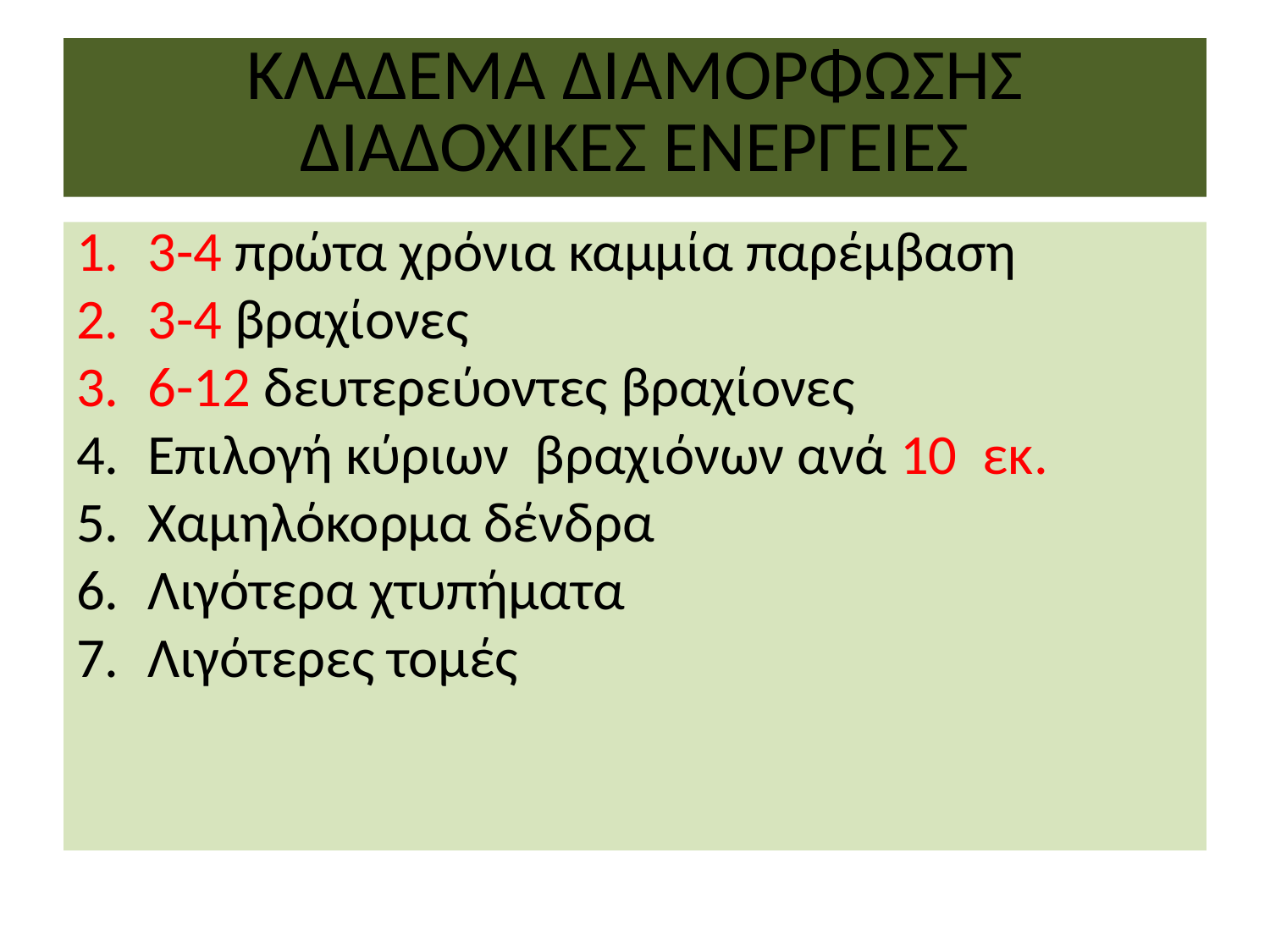

# ΚΛΑΔΕΜΑ ΔΙΑΜΟΡΦΩΣΗΣ ΔΙΑΔΟΧΙΚΕΣ ΕΝΕΡΓΕΙΕΣ
3-4 πρώτα χρόνια καμμία παρέμβαση
3-4 βραχίονες
6-12 δευτερεύοντες βραχίονες
Επιλογή κύριων  βραχιόνων ανά 10  εκ.
Χαμηλόκορμα δένδρα
Λιγότερα χτυπήματα
Λιγότερες τομές